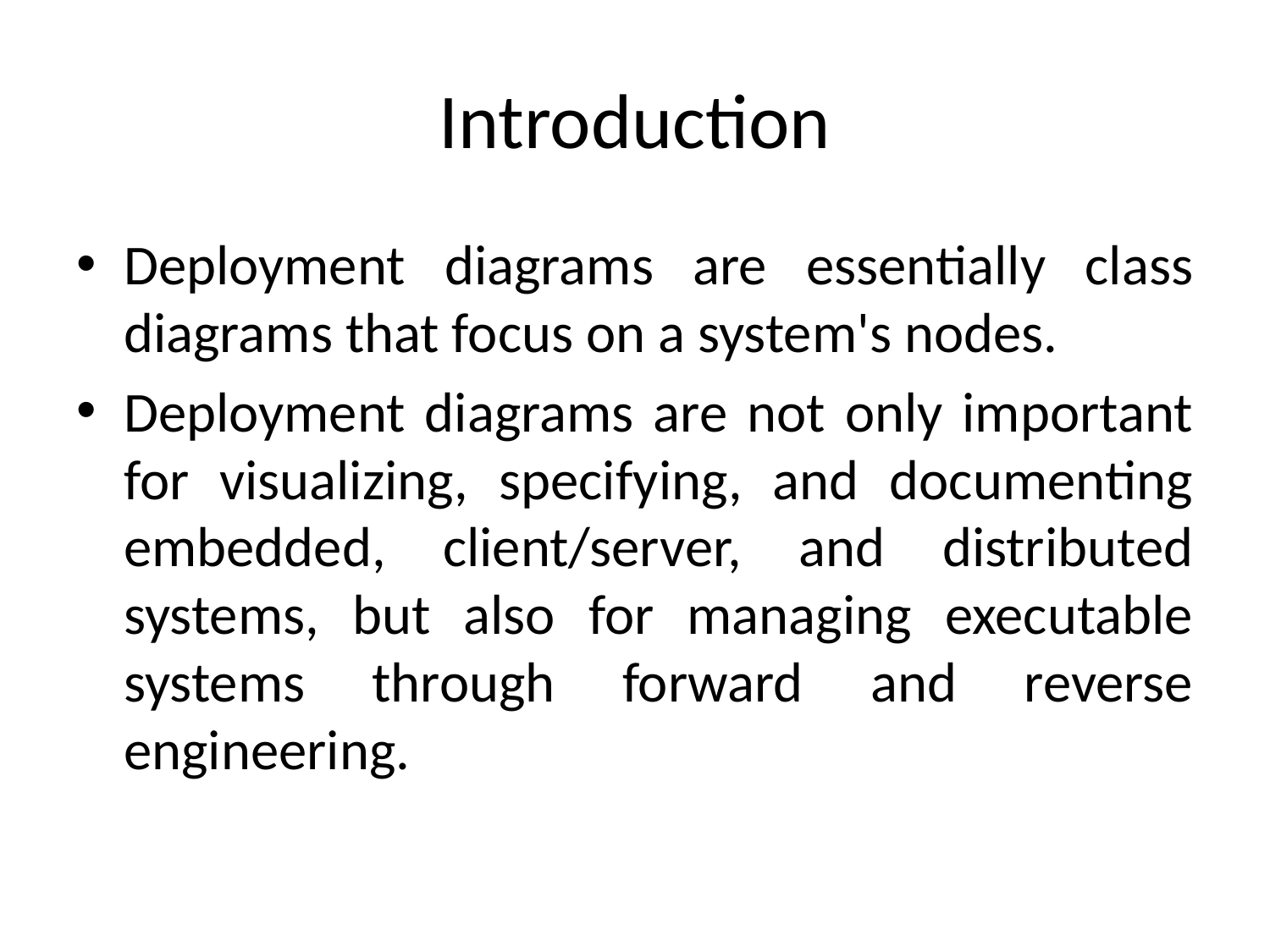

# Introduction
Deployment diagrams are essentially class diagrams that focus on a system's nodes.
Deployment diagrams are not only important for visualizing, specifying, and documenting embedded, client/server, and distributed systems, but also for managing executable systems through forward and reverse engineering.